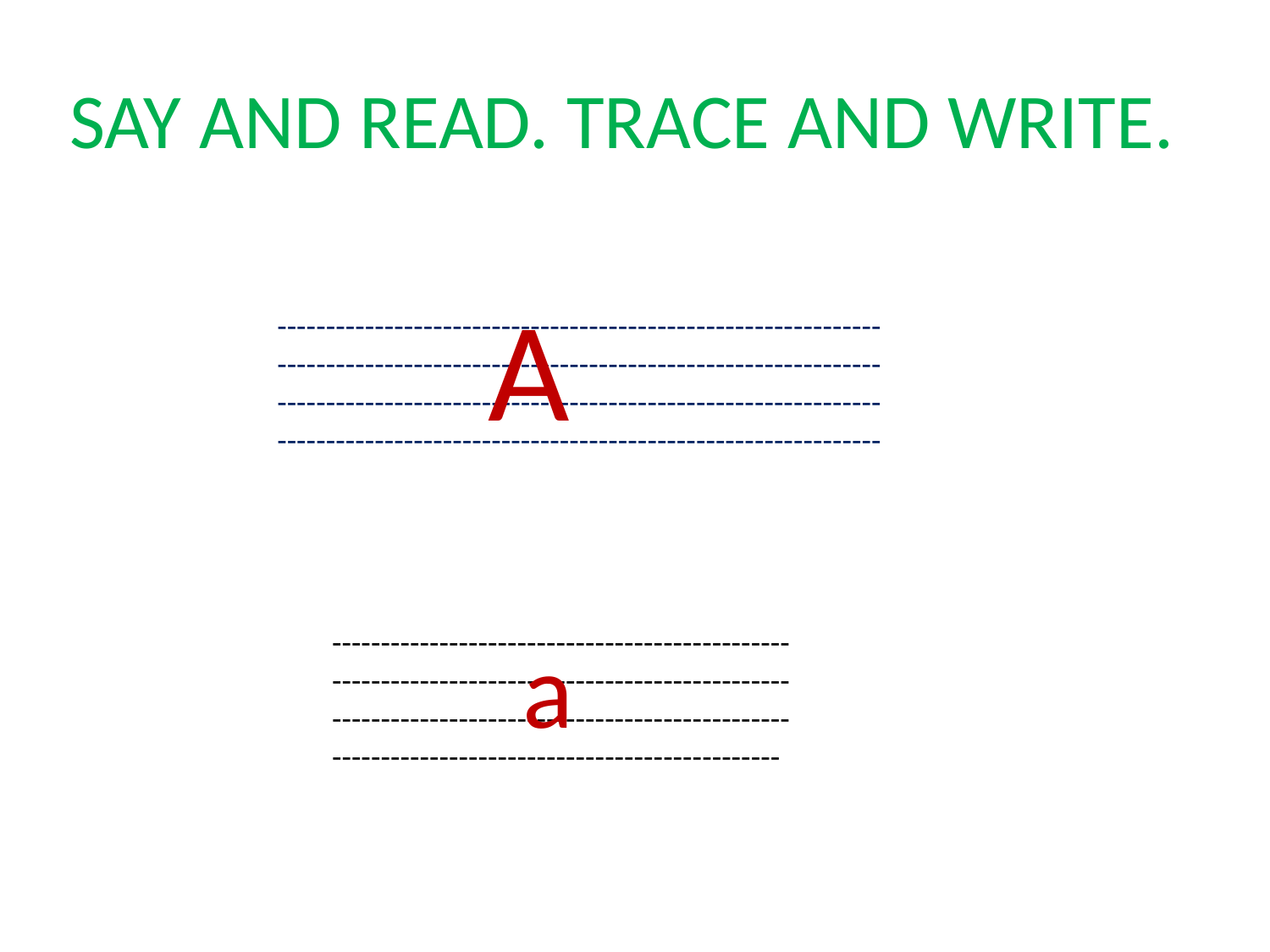

SAY AND READ. TRACE AND WRITE.
A
--------------------------------------------------------------------------------------------------------------------------------------------------------------------------------------------------------------------------------------------------------
-------------------------------------------------------------------------------------------------------------------------------------------------------------------------------------------
a